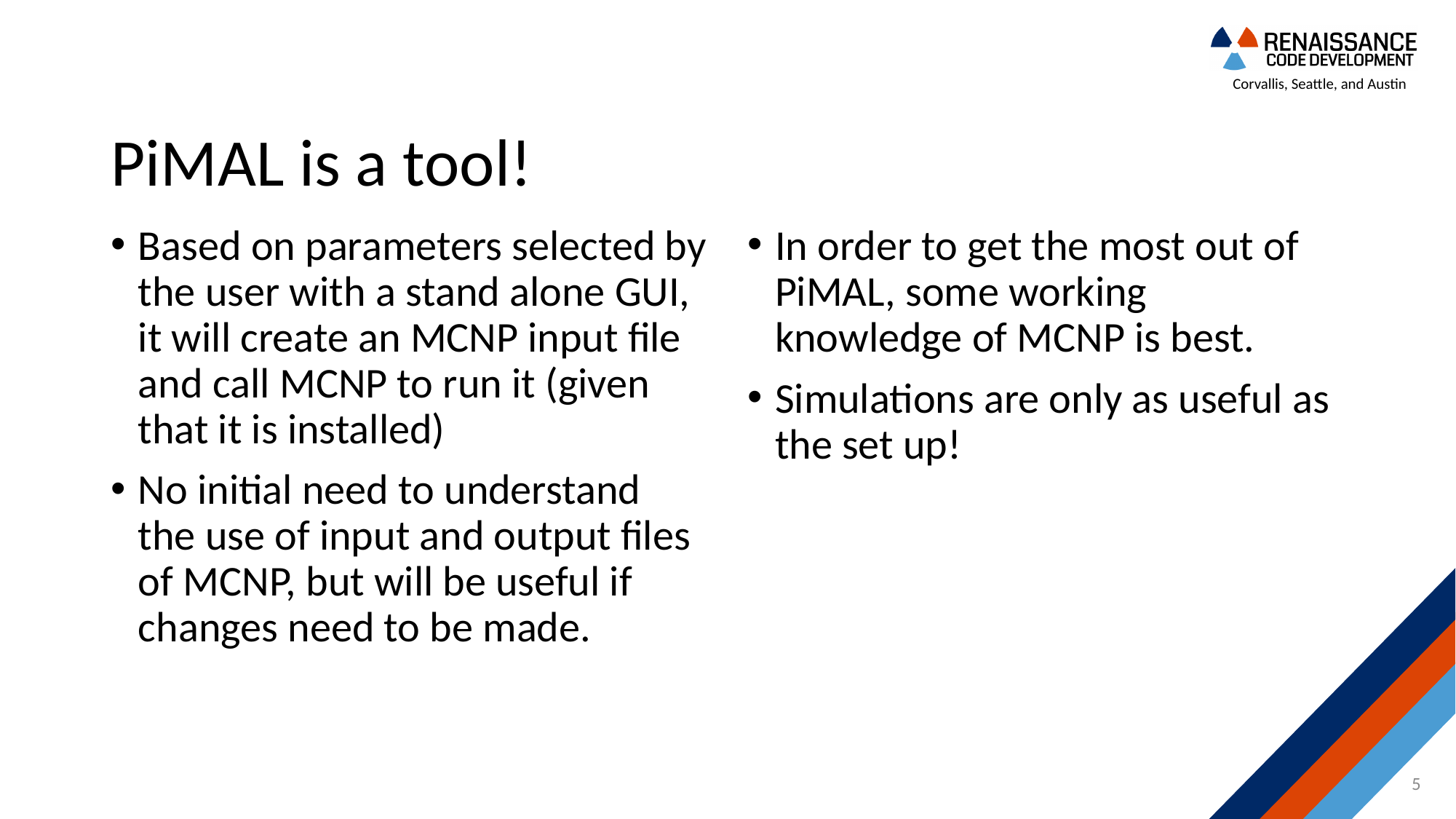

# PiMAL is a tool!
Based on parameters selected by the user with a stand alone GUI, it will create an MCNP input file and call MCNP to run it (given that it is installed)
No initial need to understand the use of input and output files of MCNP, but will be useful if changes need to be made.

In order to get the most out of PiMAL, some working knowledge of MCNP is best.
Simulations are only as useful as the set up!

5